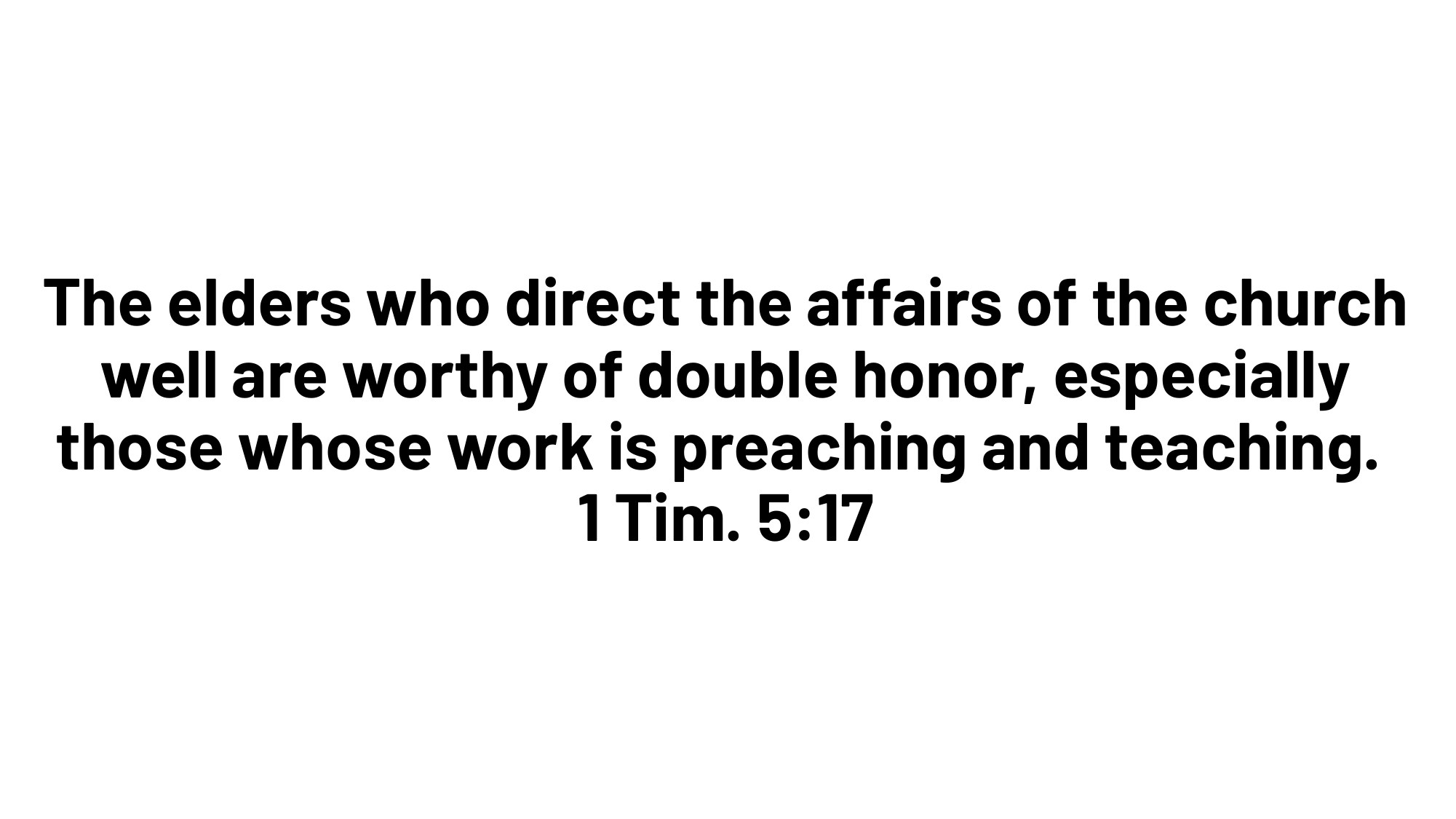

# The elders who direct the affairs of the church well are worthy of double honor, especially those whose work is preaching and teaching. 1 Tim. 5:17